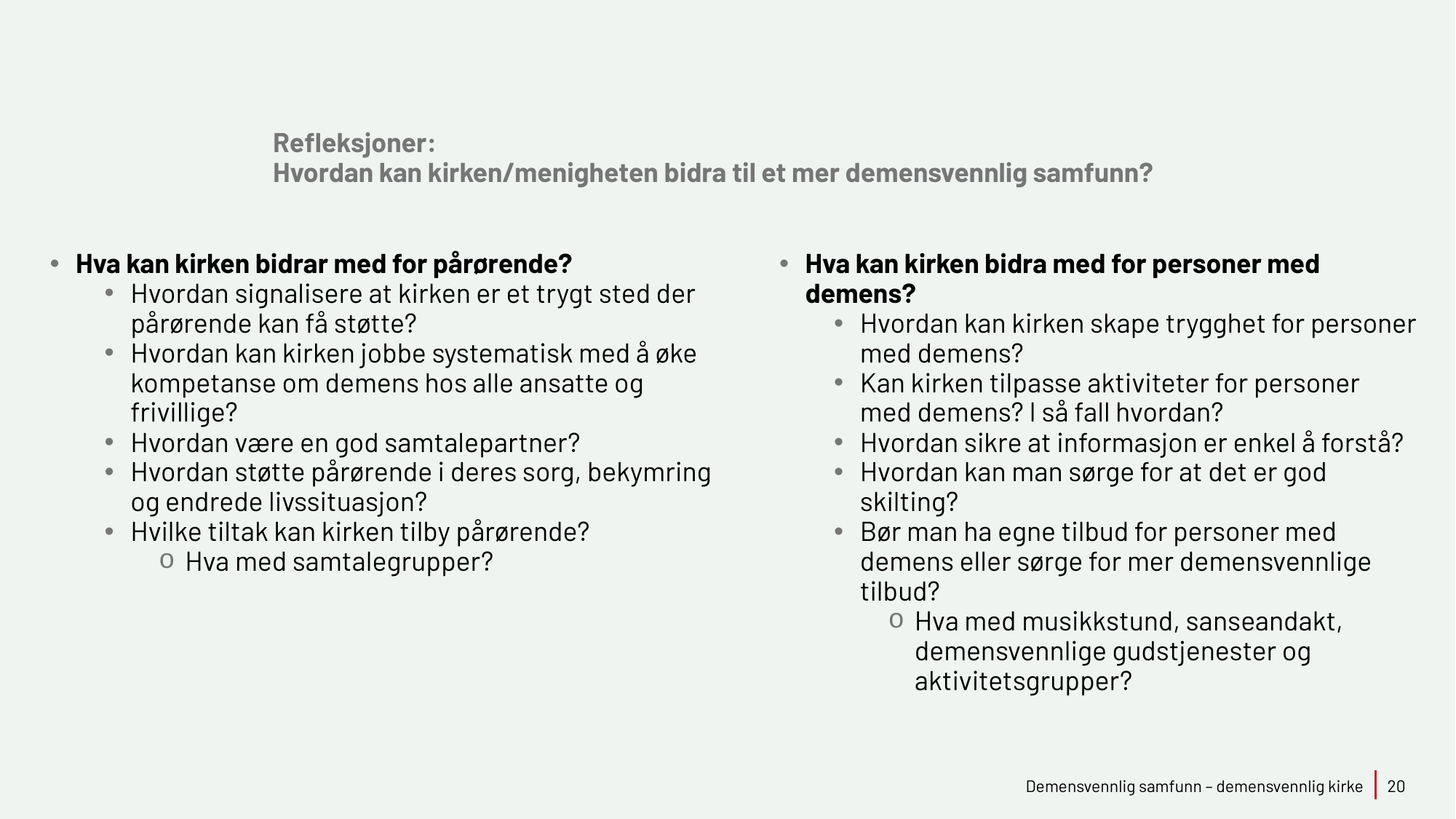

Refleksjoner:
Hvordan kan kirken/menigheten bidra til et mer demensvennlig samfunn?
Hva kan kirken bidrar med for pårørende?
Hvordan signalisere at kirken er et trygt sted der pårørende kan få støtte?
Hvordan kan kirken jobbe systematisk med å øke kompetanse om demens hos alle ansatte og frivillige?
Hvordan være en god samtalepartner?
Hvordan støtte pårørende i deres sorg, bekymring og endrede livssituasjon?
Hvilke tiltak kan kirken tilby pårørende?
Hva med samtalegrupper?

Hva kan kirken bidra med for personer med demens?
Hvordan kan kirken skape trygghet for personer med demens?
Kan kirken tilpasse aktiviteter for personer med demens? I så fall hvordan?
Hvordan sikre at informasjon er enkel å forstå?
Hvordan kan man sørge for at det er god skilting?
Bør man ha egne tilbud for personer med demens eller sørge for mer demensvennlige tilbud?
Hva med musikkstund, sanseandakt, demensvennlige gudstjenester og aktivitetsgrupper?
Demensvennlig samfunn – demensvennlig kirke
20